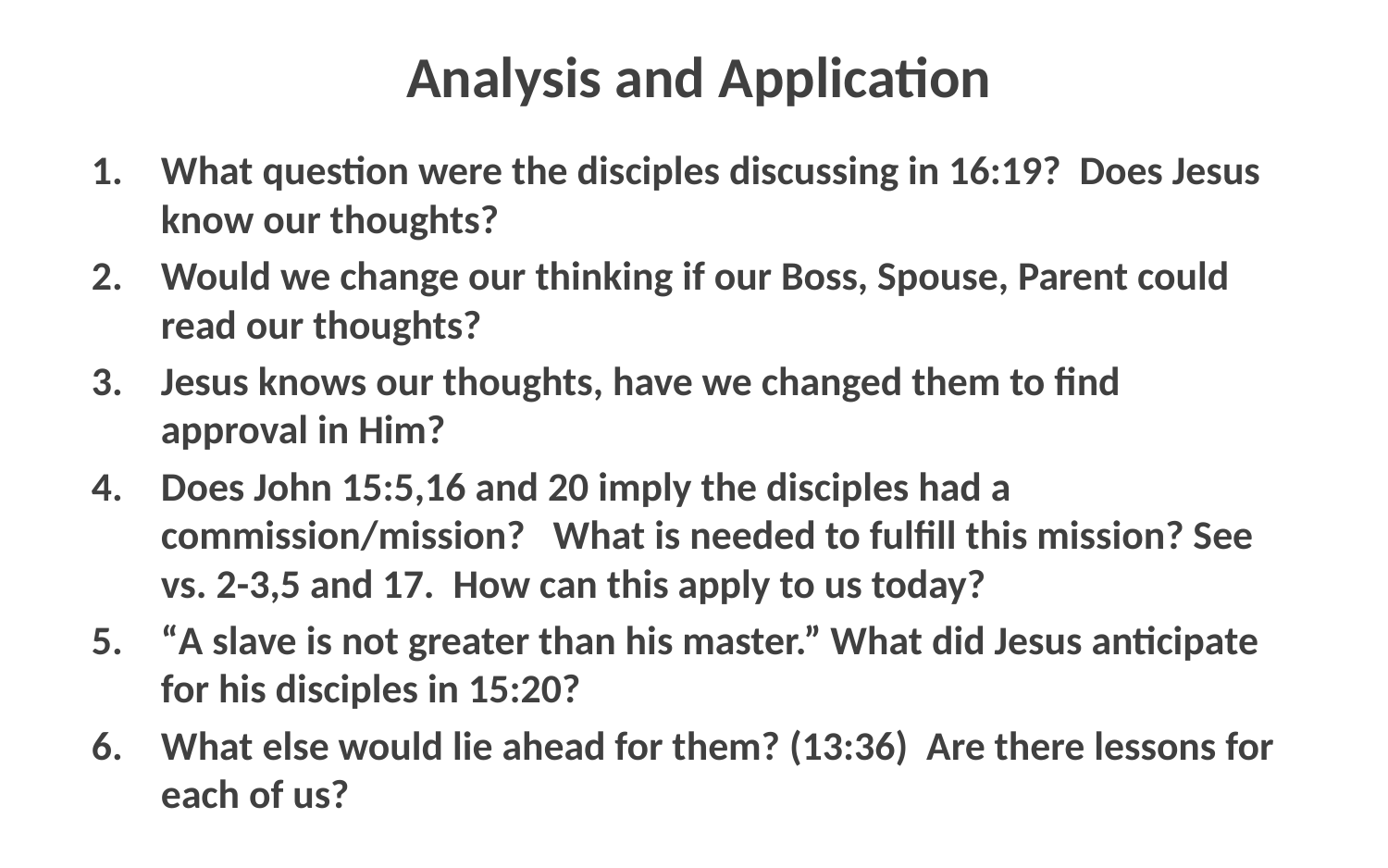

# Analysis and Application
What question were the disciples discussing in 16:19?  Does Jesus know our thoughts?
Would we change our thinking if our Boss, Spouse, Parent could read our thoughts?
Jesus knows our thoughts, have we changed them to find approval in Him?
Does John 15:5,16 and 20 imply the disciples had a commission/mission?   What is needed to fulfill this mission? See vs. 2-3,5 and 17.  How can this apply to us today?
“A slave is not greater than his master.” What did Jesus anticipate for his disciples in 15:20?
What else would lie ahead for them? (13:36)  Are there lessons for each of us?